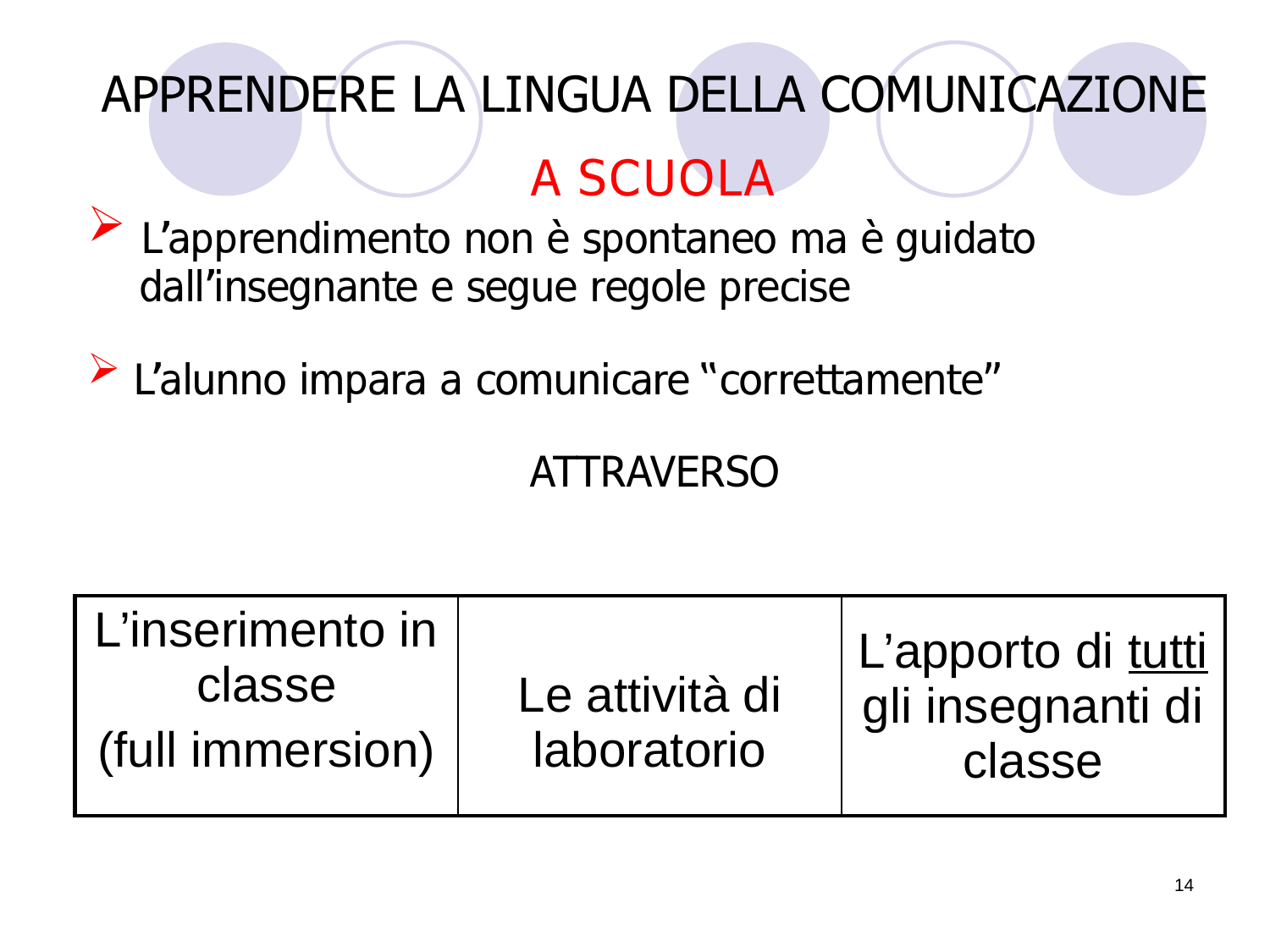

APPRENDERE LA LINGUA DELLA COMUNICAZIONE
A SCUOLA
 L’apprendimento non è spontaneo ma è guidato
    dall’insegnante e segue regole precise

 L’alunno impara a comunicare “correttamente”

ATTRAVERSO

| L’inserimento in classe (full immersion) | Le attività di laboratorio | L’apporto di tutti gli insegnanti di classe |
| --- | --- | --- |
14